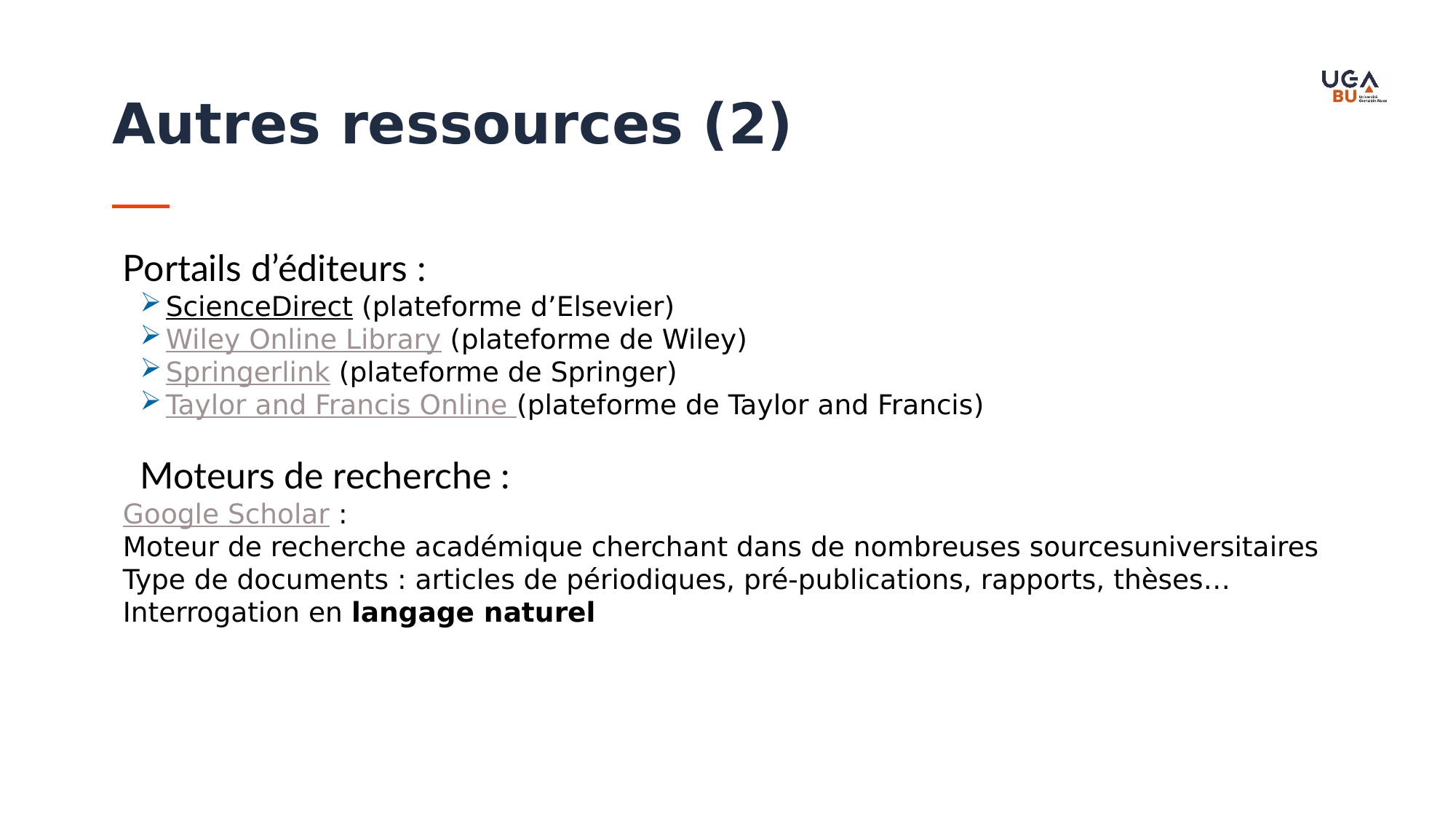

Autres ressources (2)
Portails d’éditeurs :
ScienceDirect (plateforme d’Elsevier)
Wiley Online Library (plateforme de Wiley)
Springerlink (plateforme de Springer)
Taylor and Francis Online (plateforme de Taylor and Francis)

Moteurs de recherche :
Google Scholar :
Moteur de recherche académique cherchant dans de nombreuses sourcesuniversitaires
Type de documents : articles de périodiques, pré-publications, rapports, thèses…
Interrogation en langage naturel